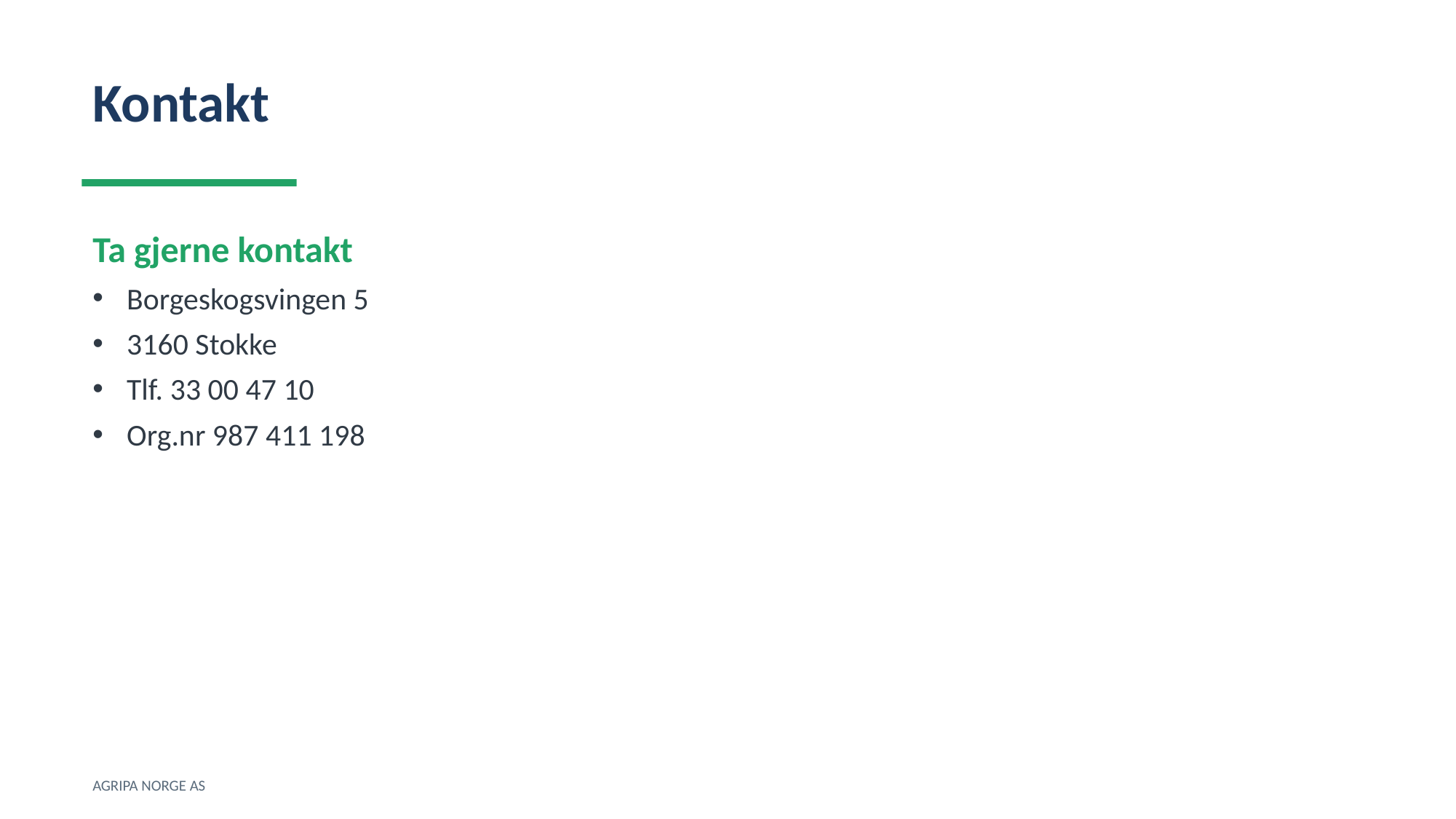

Kontakt

Ta gjerne kontakt
Borgeskogsvingen 5
3160 Stokke
Tlf. 33 00 47 10
Org.nr 987 411 198
AGRIPA NORGE AS